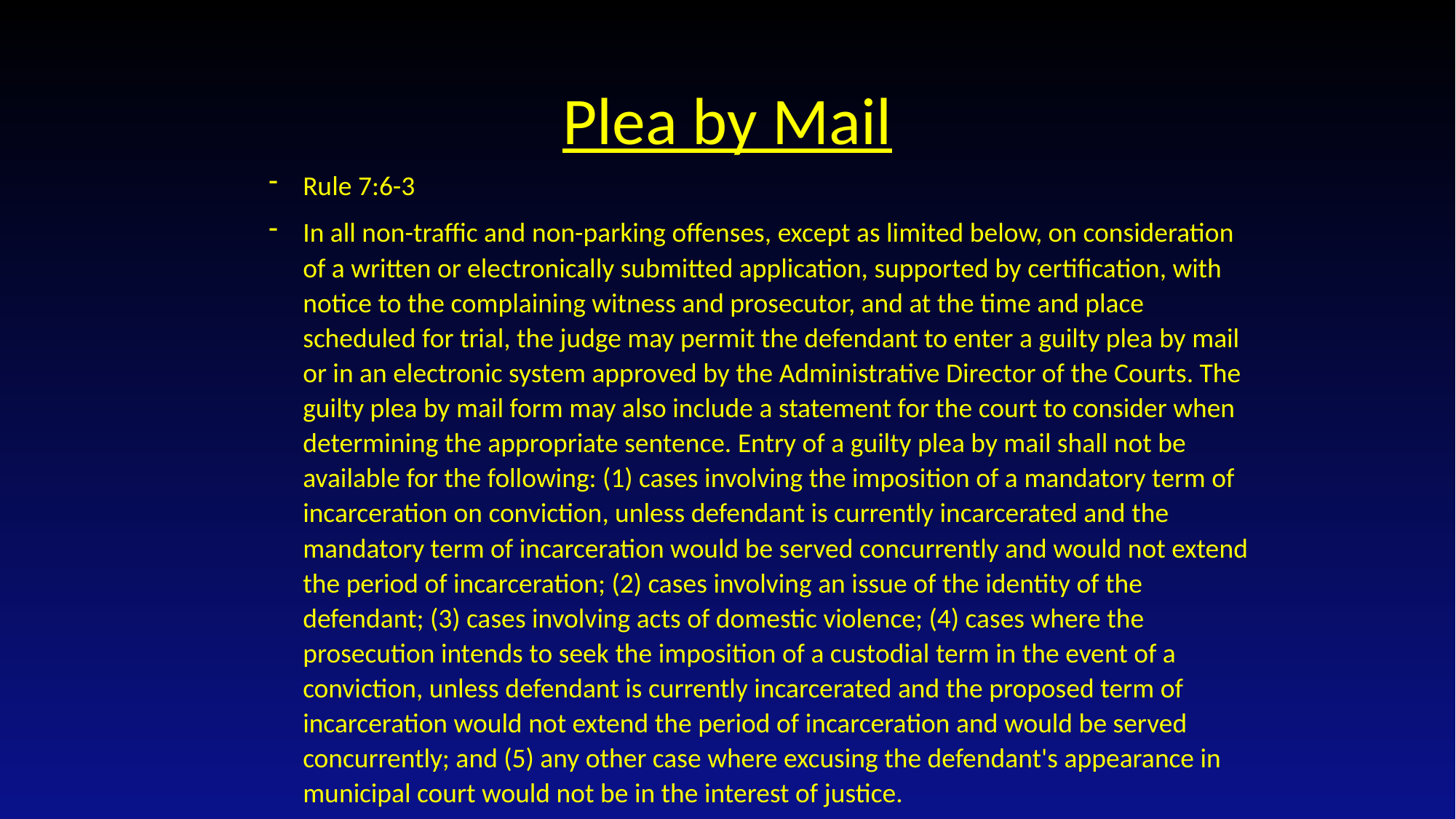

# Plea by Mail
Rule 7:6-3
In all non-traffic and non-parking offenses, except as limited below, on consideration of a written or electronically submitted application, supported by certification, with notice to the complaining witness and prosecutor, and at the time and place scheduled for trial, the judge may permit the defendant to enter a guilty plea by mail or in an electronic system approved by the Administrative Director of the Courts. The guilty plea by mail form may also include a statement for the court to consider when determining the appropriate sentence. Entry of a guilty plea by mail shall not be available for the following: (1) cases involving the imposition of a mandatory term of incarceration on conviction, unless defendant is currently incarcerated and the mandatory term of incarceration would be served concurrently and would not extend the period of incarceration; (2) cases involving an issue of the identity of the defendant; (3) cases involving acts of domestic violence; (4) cases where the prosecution intends to seek the imposition of a custodial term in the event of a conviction, unless defendant is currently incarcerated and the proposed term of incarceration would not extend the period of incarceration and would be served concurrently; and (5) any other case where excusing the defendant's appearance in municipal court would not be in the interest of justice.